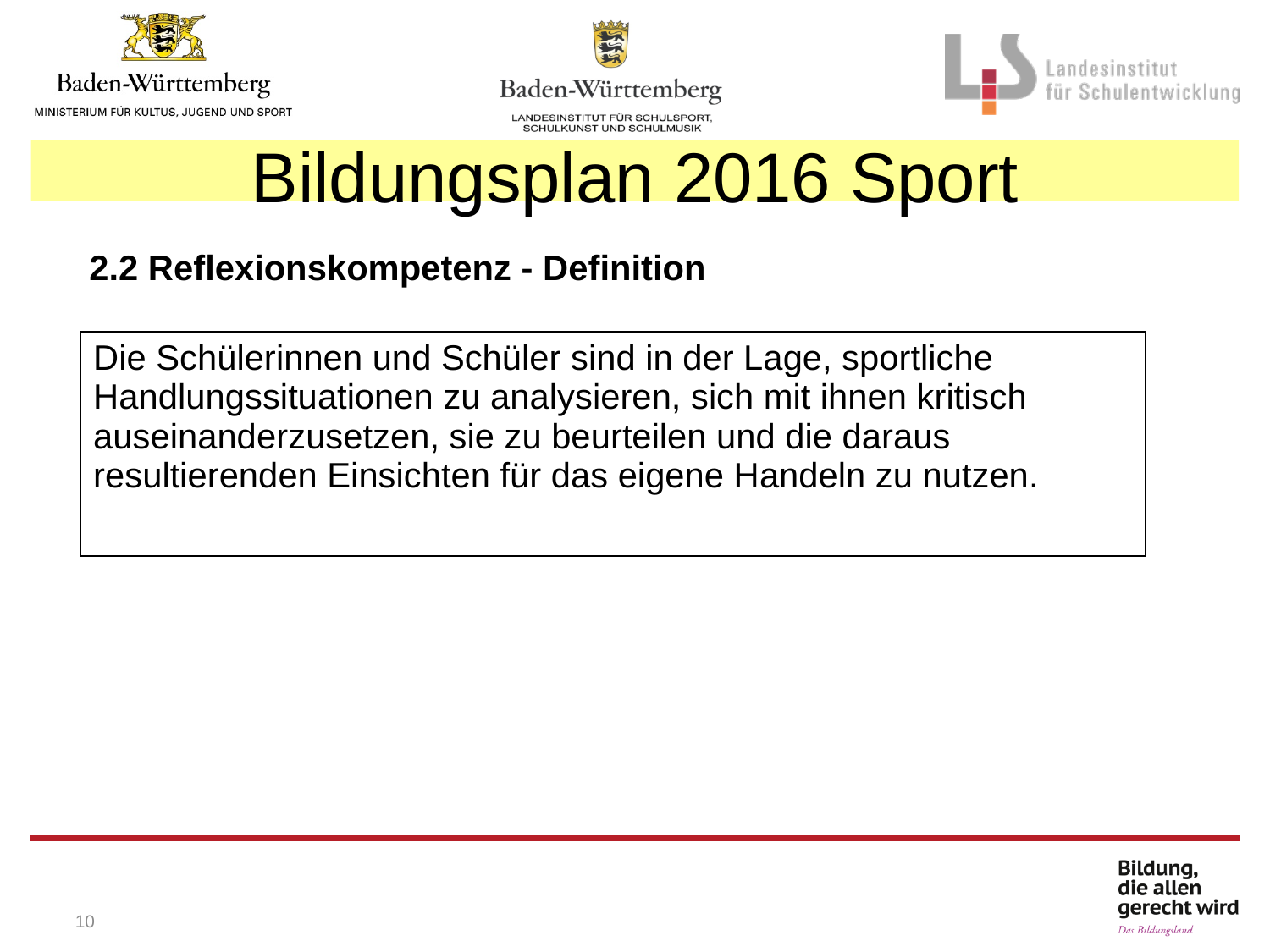

Bildungsplan 2016 Sport
2.2 Reflexionskompetenz - Definition
| Die Schülerinnen und Schüler sind in der Lage, sportliche Handlungssituationen zu analysieren, sich mit ihnen kritisch auseinanderzusetzen, sie zu beurteilen und die daraus resultierenden Einsichten für das eigene Handeln zu nutzen. |
| --- |